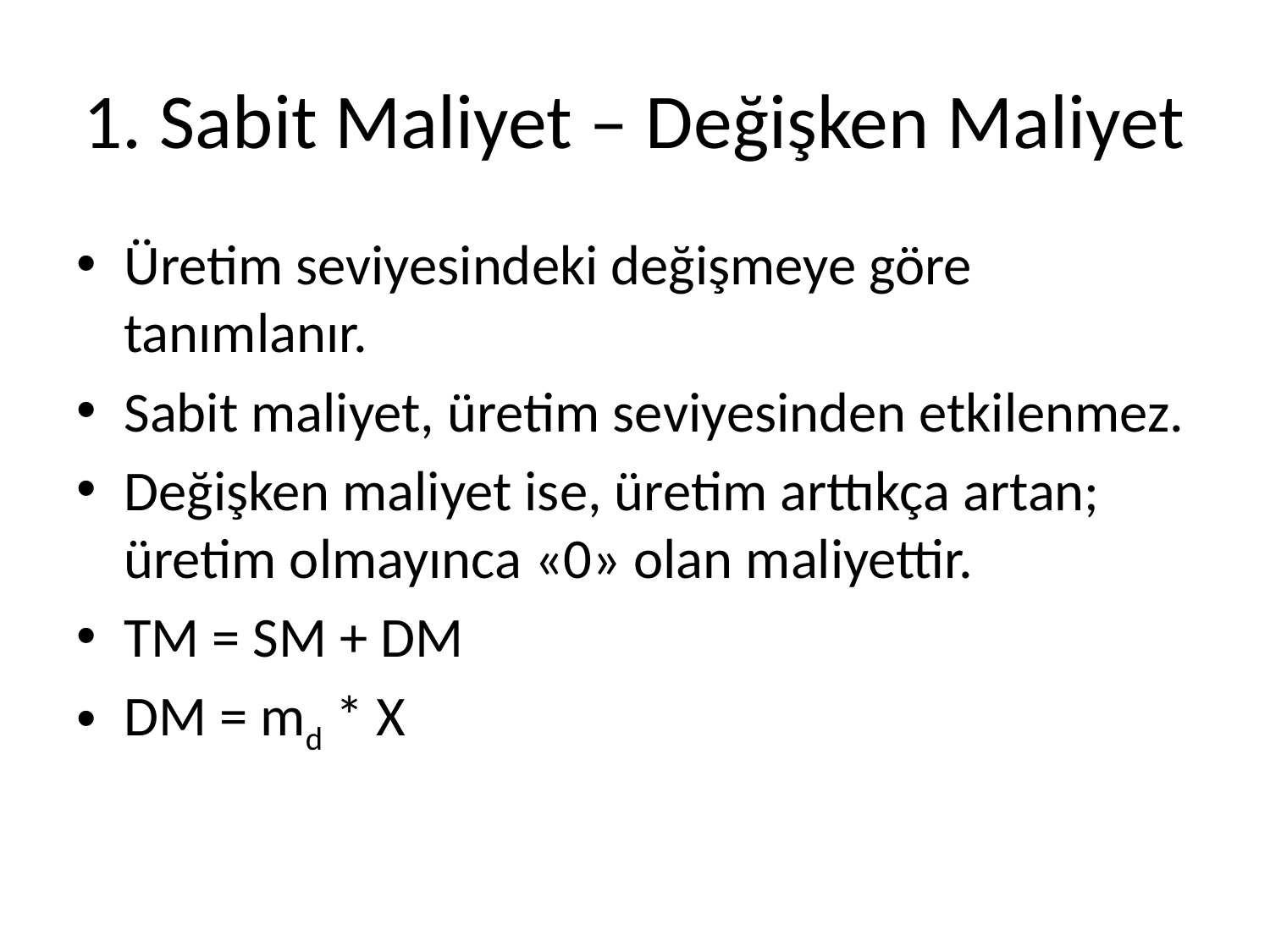

# 1. Sabit Maliyet – Değişken Maliyet
Üretim seviyesindeki değişmeye göre tanımlanır.
Sabit maliyet, üretim seviyesinden etkilenmez.
Değişken maliyet ise, üretim arttıkça artan; üretim olmayınca «0» olan maliyettir.
TM = SM + DM
DM = md * X